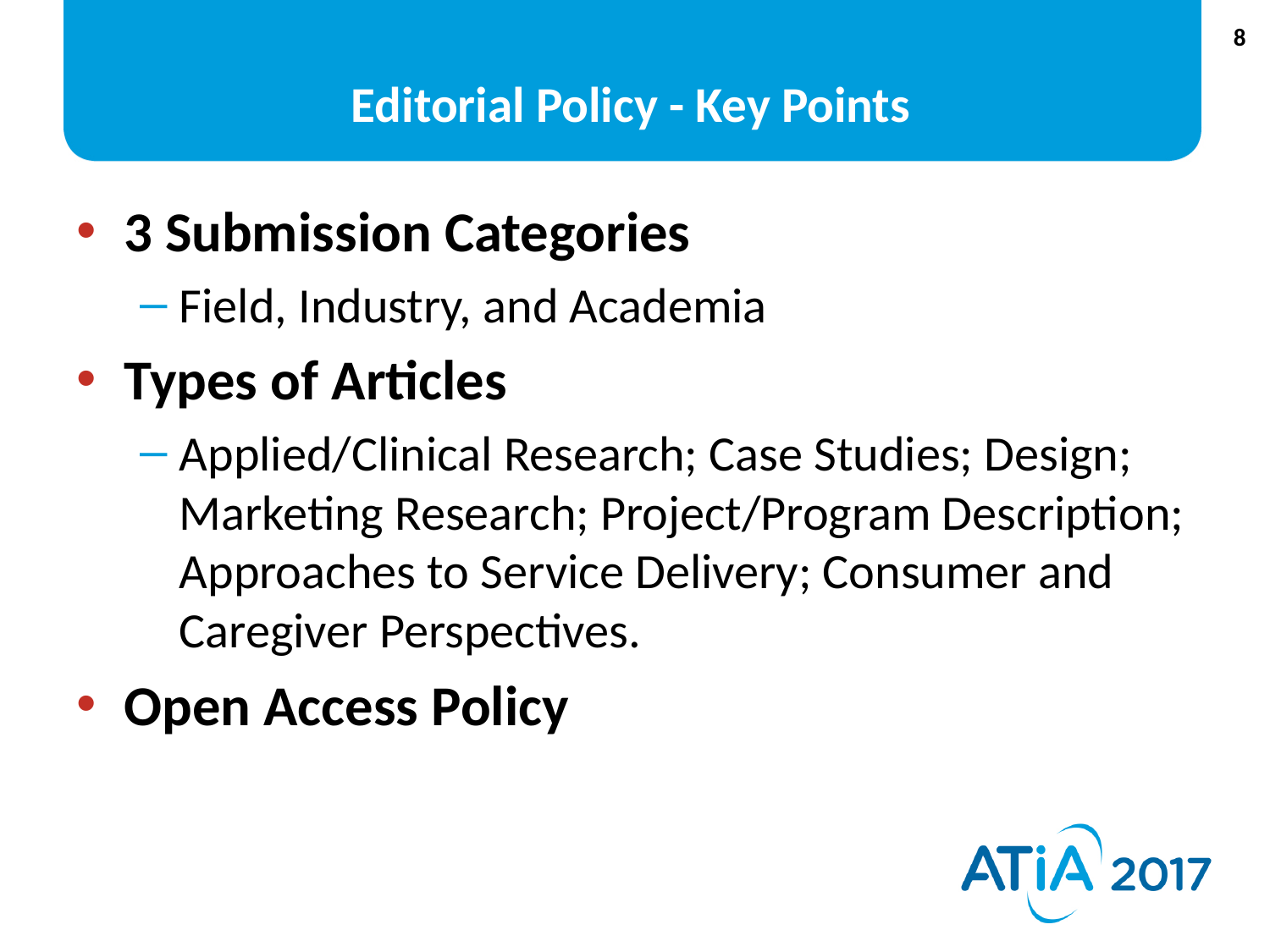

# Editorial Policy - Key Points
3 Submission Categories
Field, Industry, and Academia
Types of Articles
Applied/Clinical Research; Case Studies; Design; Marketing Research; Project/Program Description; Approaches to Service Delivery; Consumer and Caregiver Perspectives.
Open Access Policy